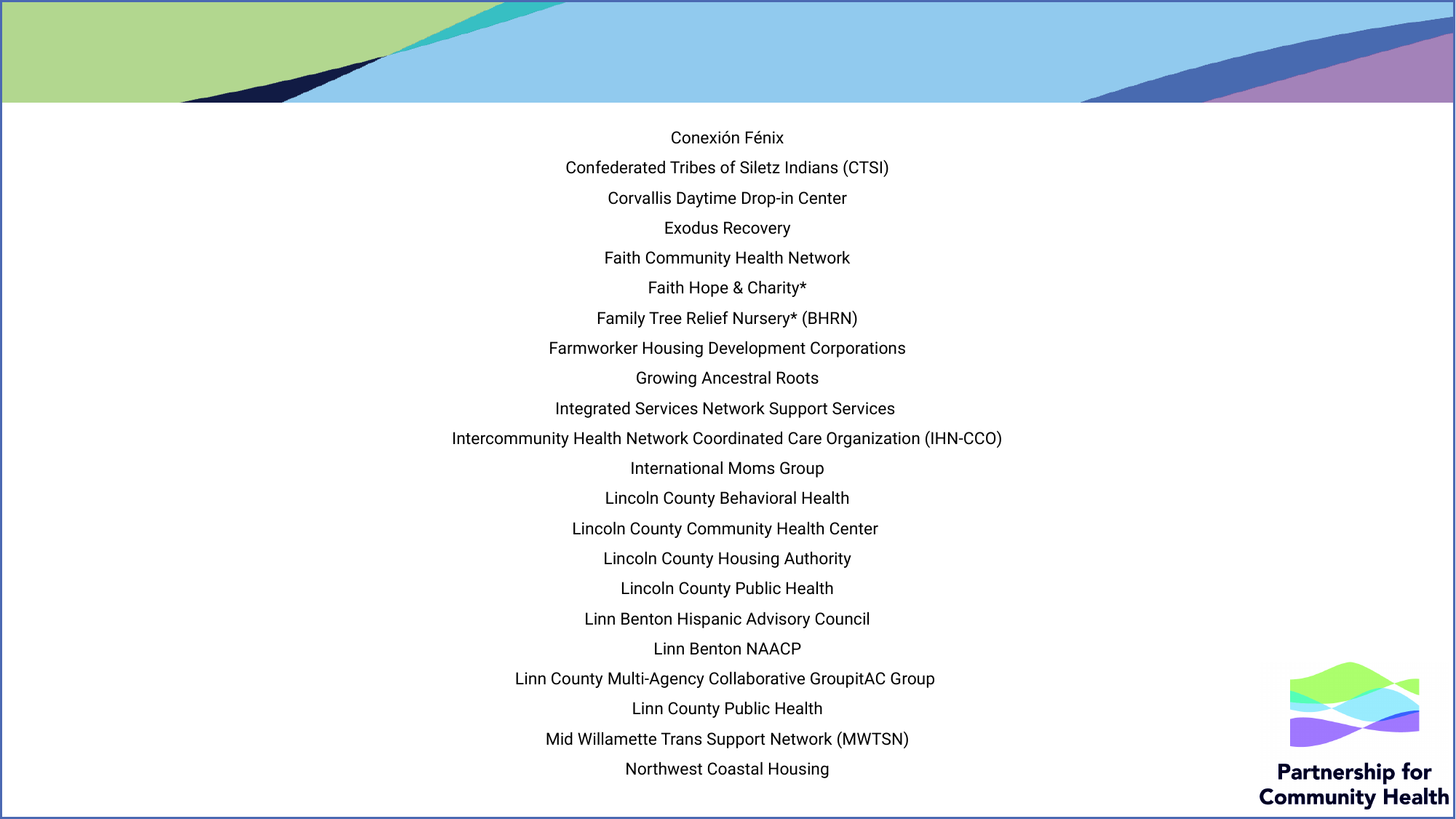

# Conexión Fénix Confederated Tribes of Siletz Indians (CTSI) Corvallis Daytime Drop-in Center Exodus Recovery Faith Community Health Network Faith Hope & Charity* Family Tree Relief Nursery* (BHRN) Farmworker Housing Development Corporations Growing Ancestral Roots Integrated Services Network Support Services Intercommunity Health Network Coordinated Care Organization (IHN-CCO) International Moms Group Lincoln County Behavioral Health Lincoln County Community Health Center Lincoln County Housing Authority Lincoln County Public Health Linn Benton Hispanic Advisory Council Linn Benton NAACP Linn County Multi-Agency Collaborative GroupitAC Group Linn County Public Health Mid Willamette Trans Support Network (MWTSN) Northwest Coastal Housing